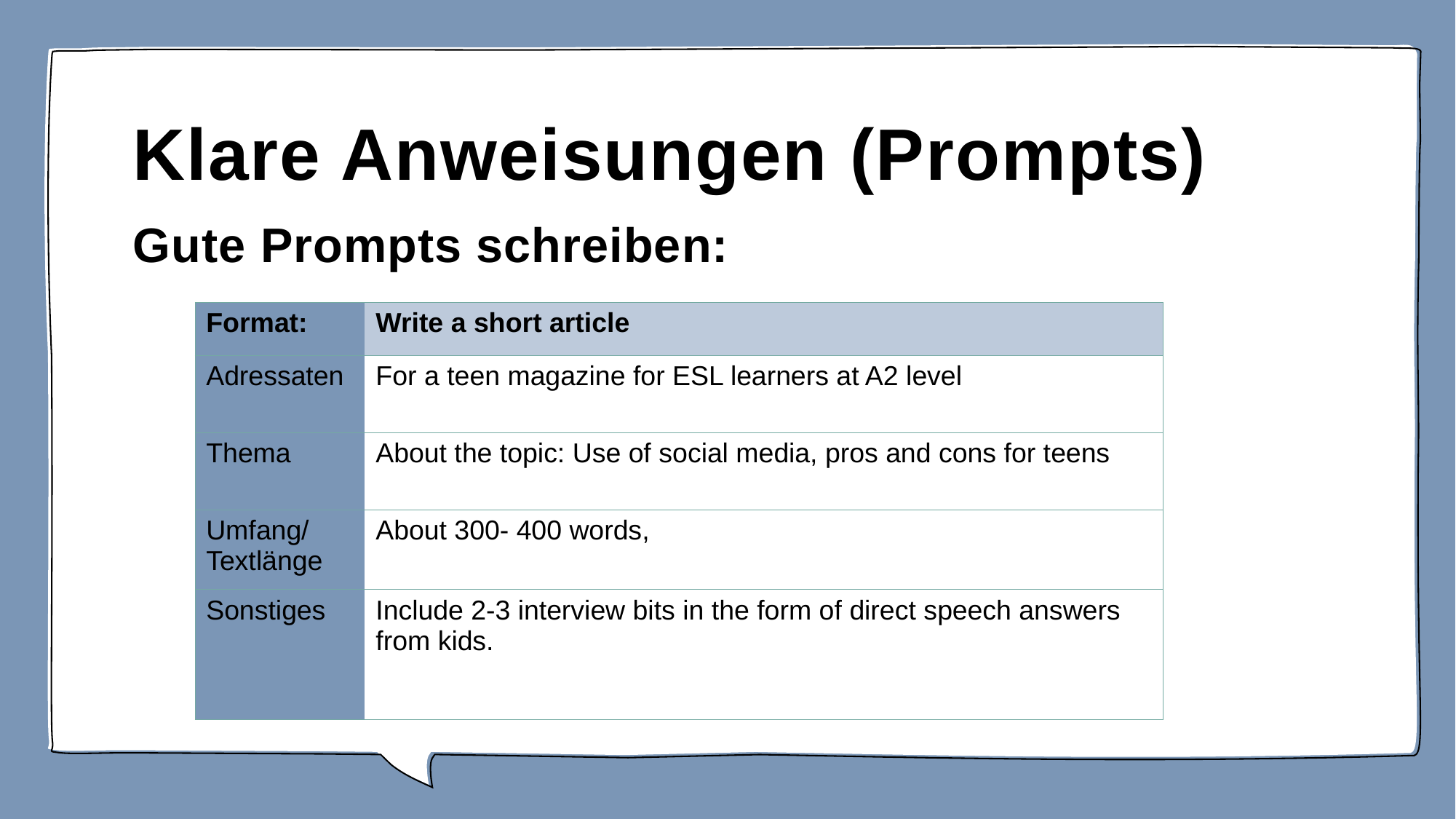

# Klare Anweisungen (Prompts)
Gute Prompts schreiben:

| Format: | Write a short article |
| --- | --- |
| Adressaten | For a teen magazine for ESL learners at A2 level |
| Thema | About the topic: Use of social media, pros and cons for teens |
| Umfang/ Textlänge | About 300- 400 words, |
| Sonstiges | Include 2-3 interview bits in the form of direct speech answers from kids. |